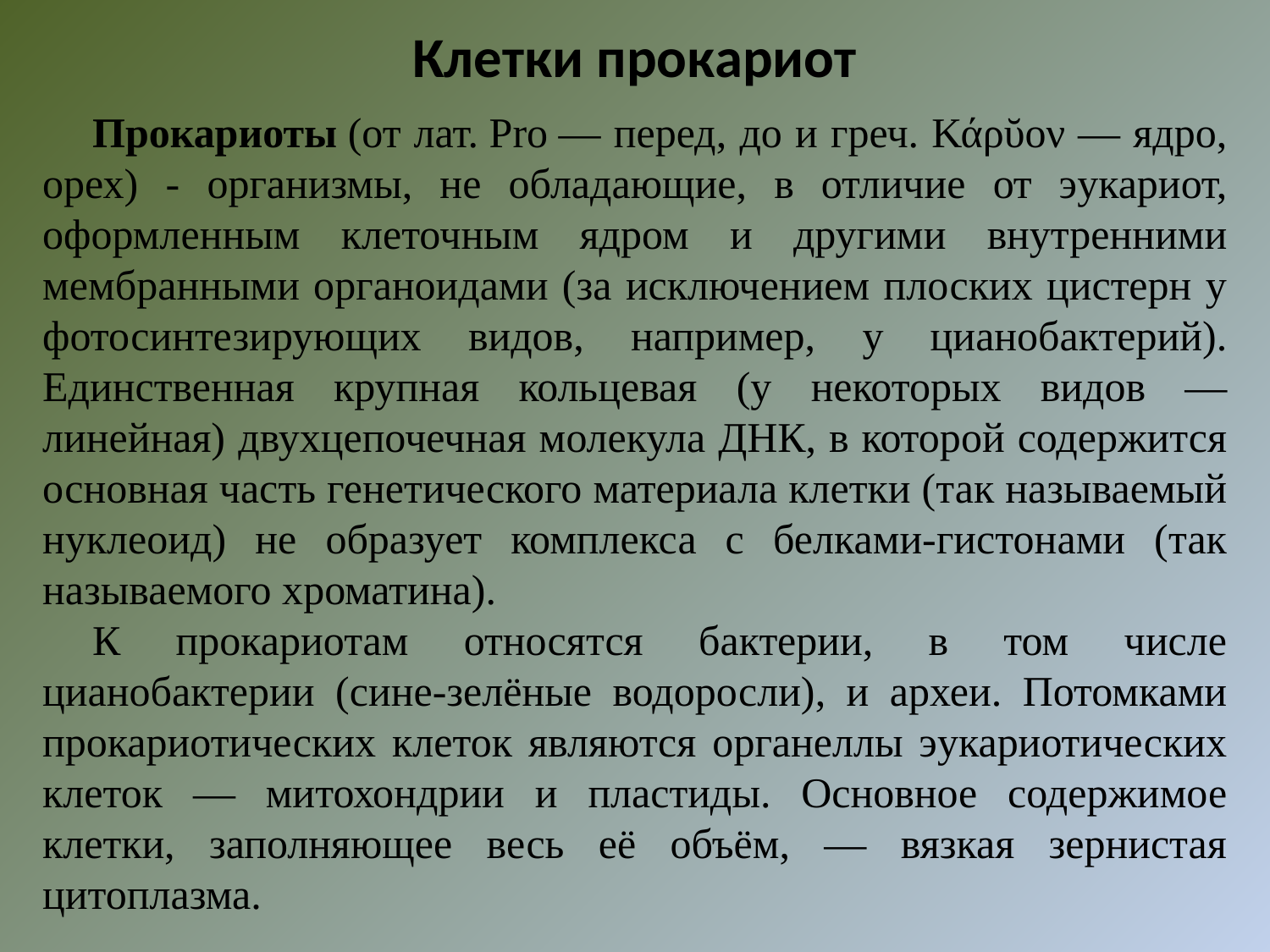

# Клетки прокариот
Прокариоты (от лат. Pro — перед, до и греч. Κάρῠον — ядро, орех) - организмы, не обладающие, в отличие от эукариот, оформленным клеточным ядром и другими внутренними мембранными органоидами (за исключением плоских цистерн у фотосинтезирующих видов, например, у цианобактерий). Единственная крупная кольцевая (у некоторых видов — линейная) двухцепочечная молекула ДНК, в которой содержится основная часть генетического материала клетки (так называемый нуклеоид) не образует комплекса с белками-гистонами (так называемого хроматина).
К прокариотам относятся бактерии, в том числе цианобактерии (сине-зелёные водоросли), и археи. Потомками прокариотических клеток являются органеллы эукариотических клеток — митохондрии и пластиды. Основное содержимое клетки, заполняющее весь её объём, — вязкая зернистая цитоплазма.